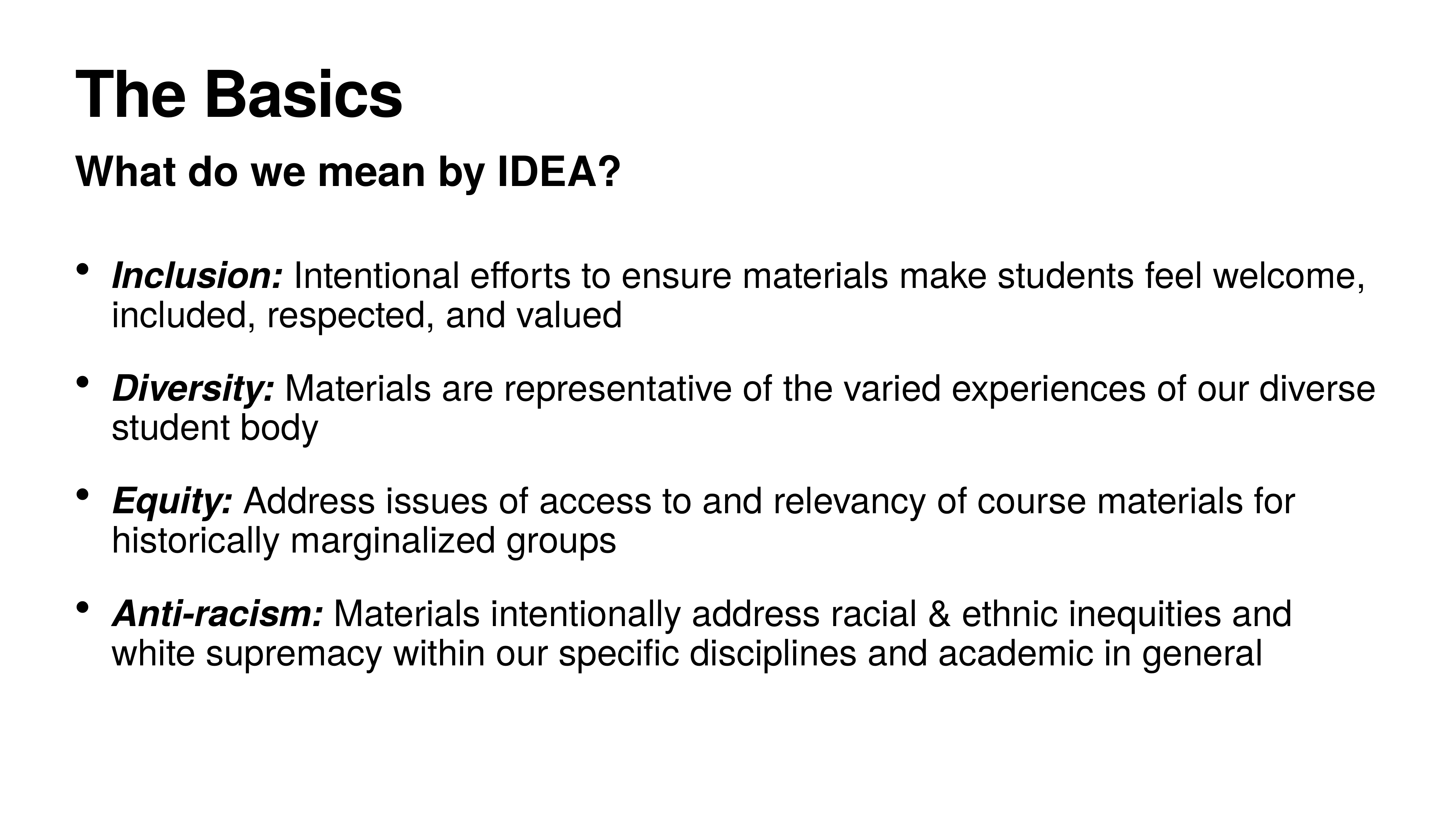

# The Basics
What do we mean by IDEA?
Inclusion: Intentional efforts to ensure materials make students feel welcome, included, respected, and valued
Diversity: Materials are representative of the varied experiences of our diverse student body
Equity: Address issues of access to and relevancy of course materials for historically marginalized groups
Anti-racism: Materials intentionally address racial & ethnic inequities and white supremacy within our specific disciplines and academic in general